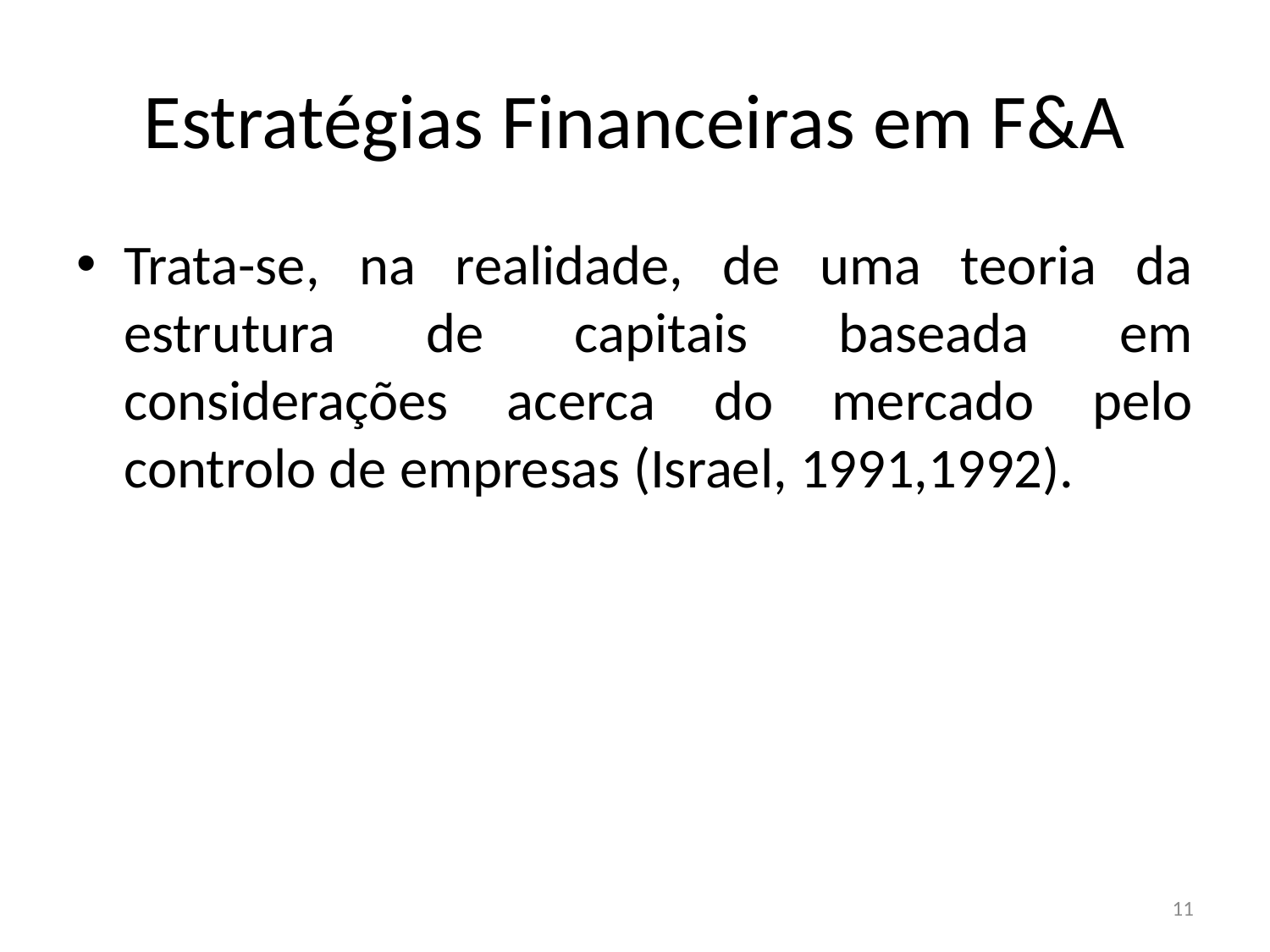

# Estratégias Financeiras em F&A
Trata-se, na realidade, de uma teoria da estrutura de capitais baseada em considerações acerca do mercado pelo controlo de empresas (Israel, 1991,1992).
11